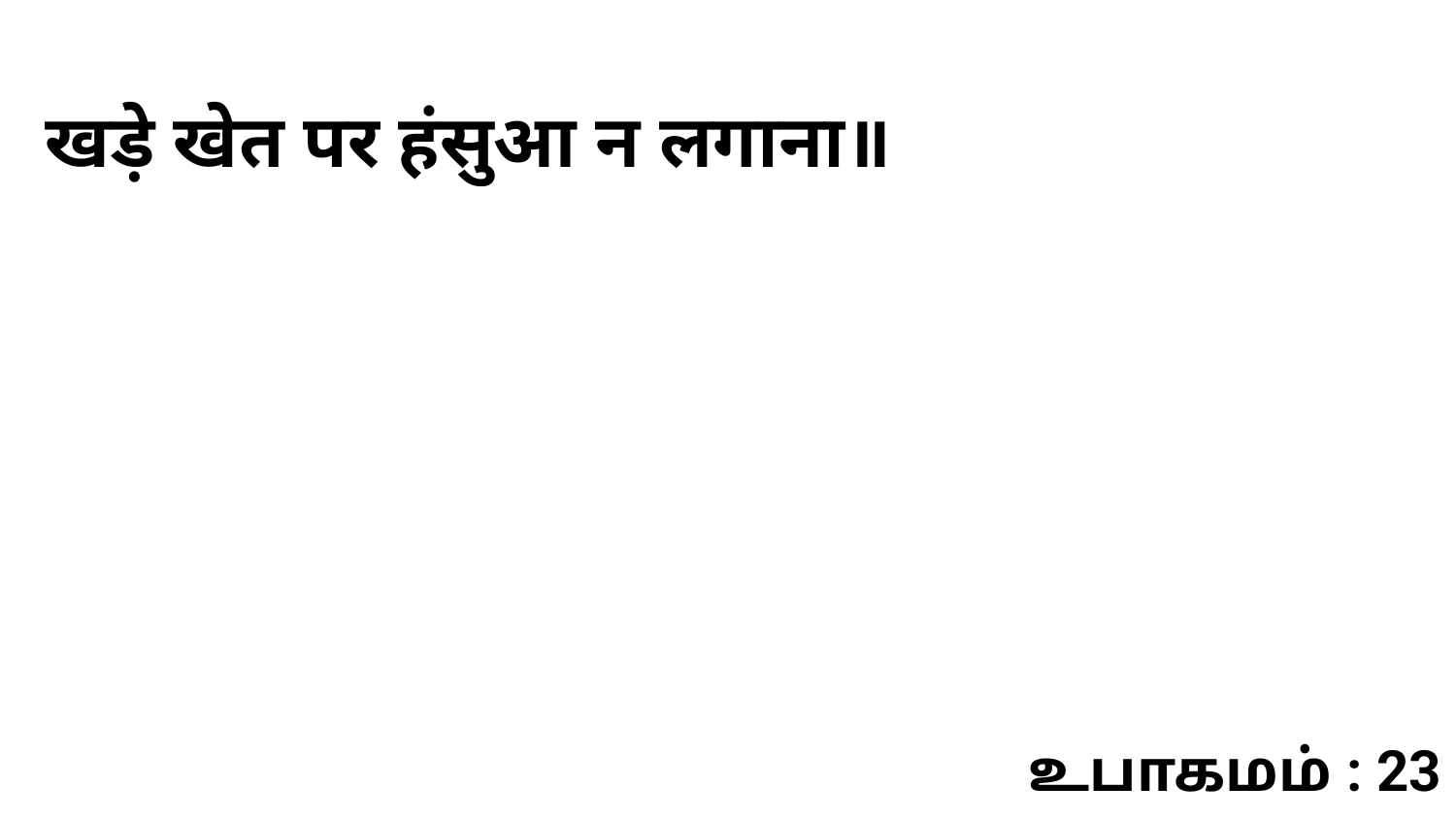

खड़े खेत पर हंसुआ न लगाना॥
உபாகமம் : 23